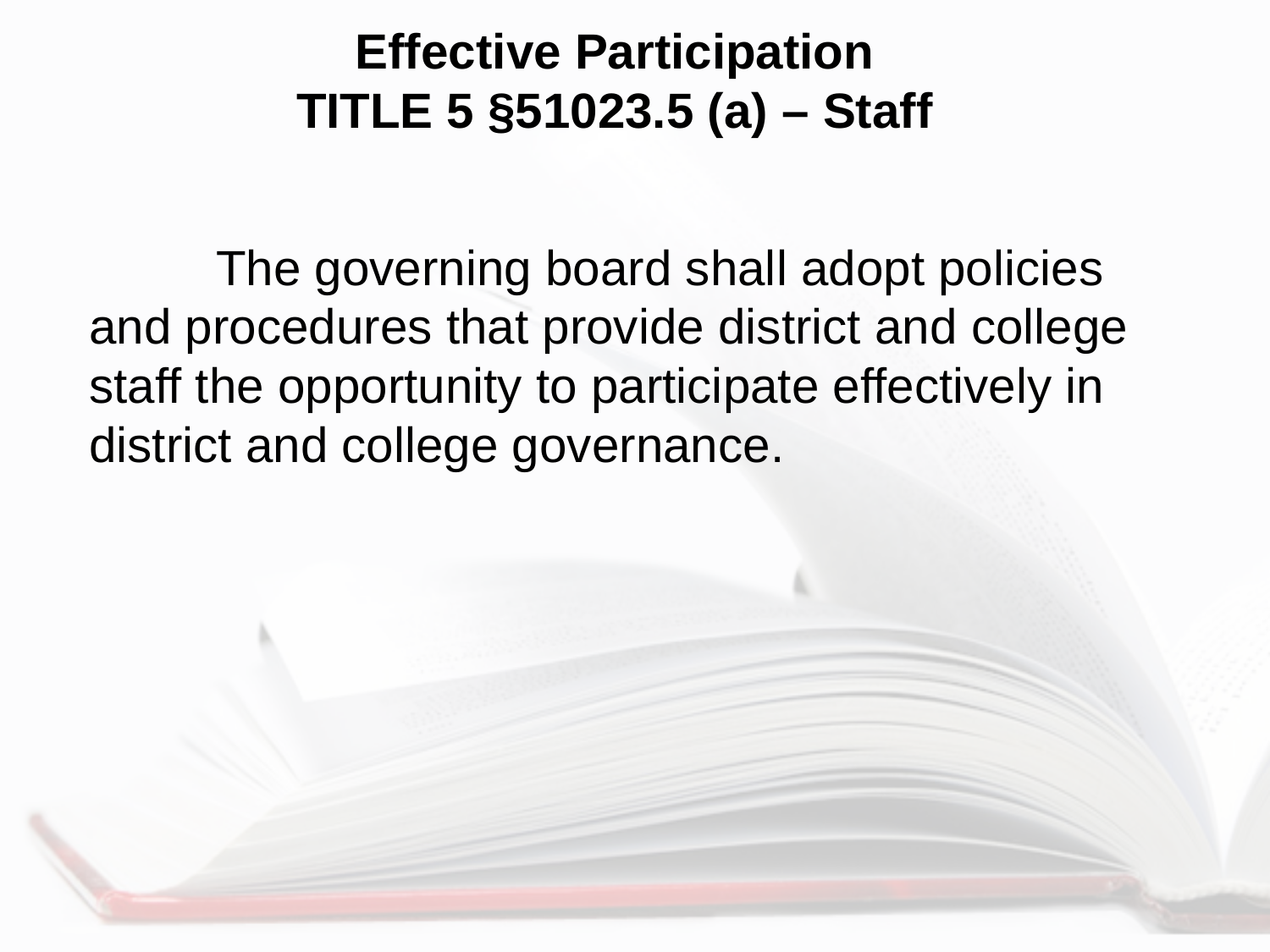

# Effective Participation TITLE 5 §51023.5 (a) – Staff

	The governing board shall adopt policies and procedures that provide district and college staff the opportunity to participate effectively in district and college governance.